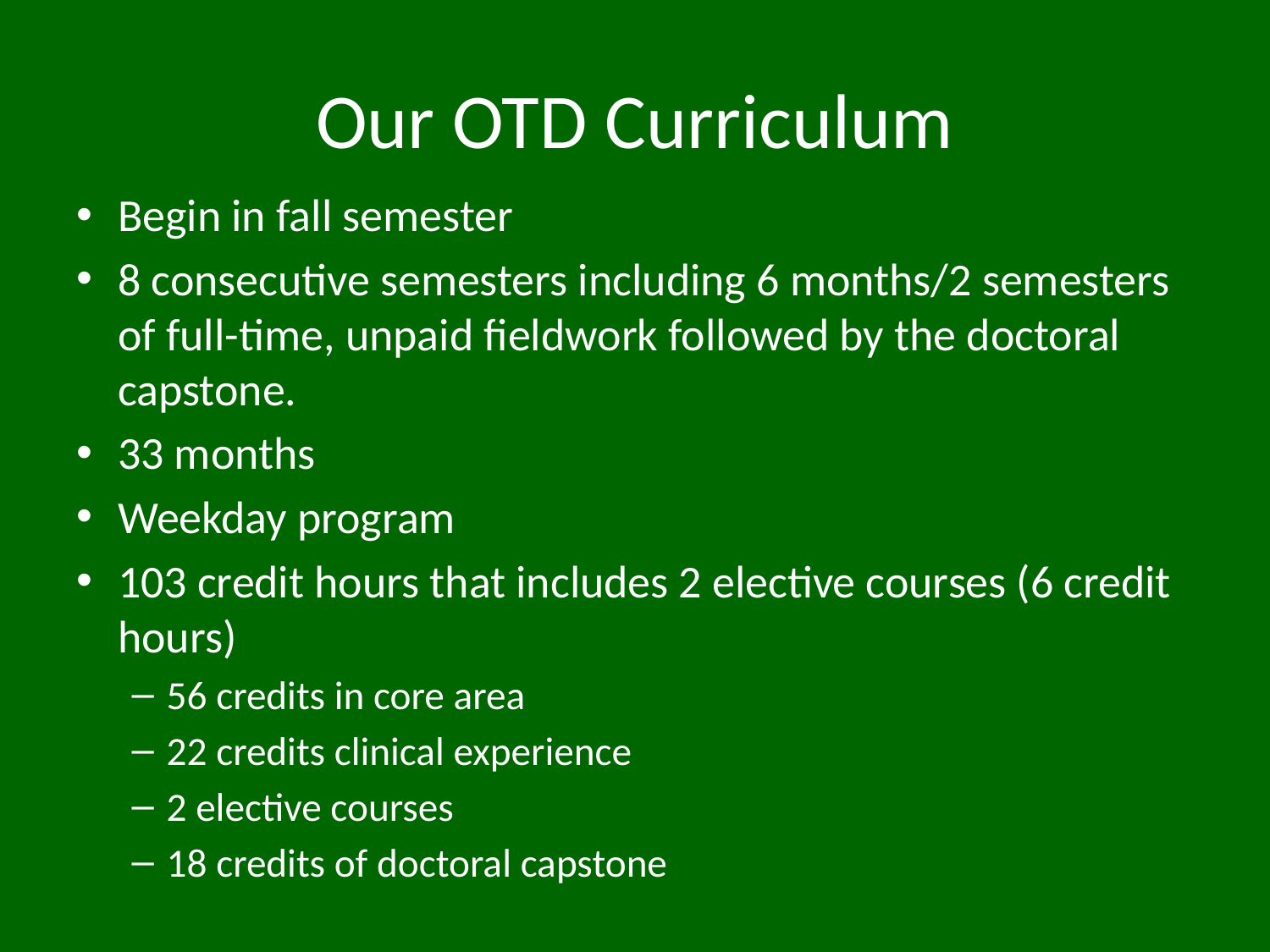

# Our OTD Curriculum
Begin in fall semester
8 consecutive semesters including 6 months/2 semesters of full-time, unpaid fieldwork followed by the doctoral capstone.
33 months
Weekday program
103 credit hours that includes 2 elective courses (6 credit hours)
56 credits in core area
22 credits clinical experience
2 elective courses
18 credits of doctoral capstone